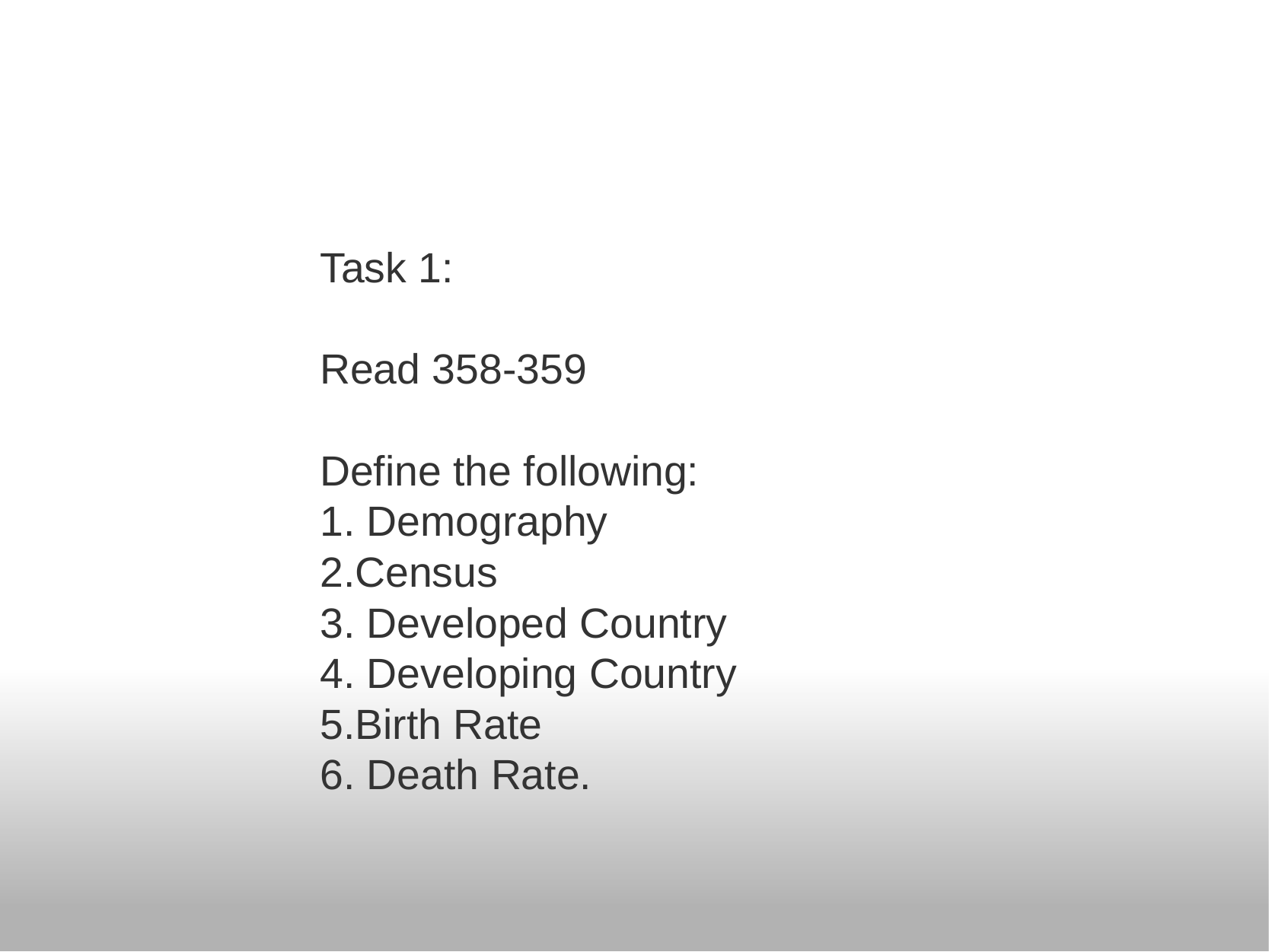

Task 1:
Read 358-359

Define the following:
1. Demography
2.Census
3. Developed Country
4. Developing Country
5.Birth Rate
6. Death Rate.